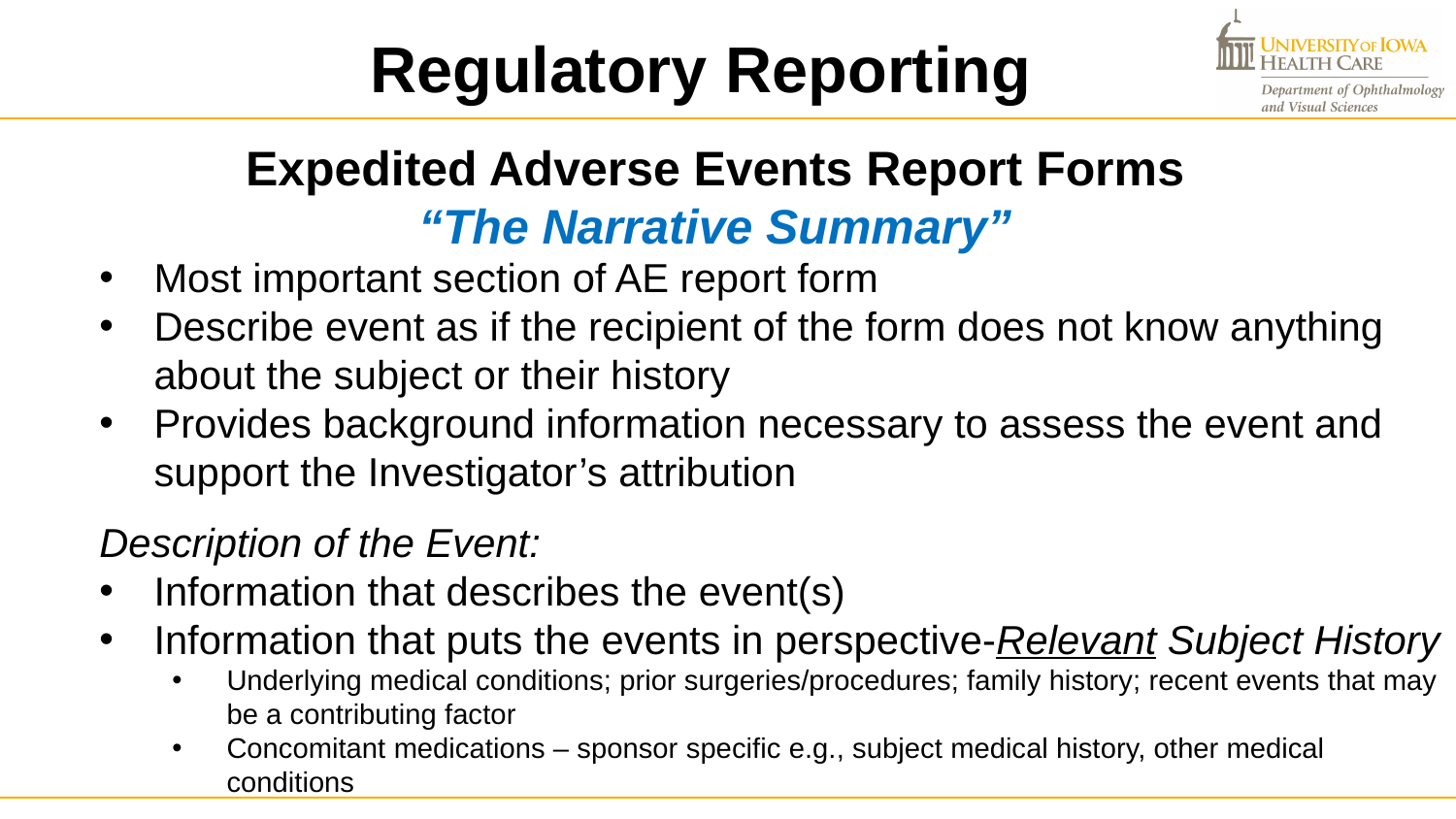

Regulatory Reporting

Expedited Adverse Events Report Forms
“The Narrative Summary”

Most important section of AE report form
Describe event as if the recipient of the form does not know anything about the subject or their history
Provides background information necessary to assess the event and support the Investigator’s attribution

Description of the Event:
Information that describes the event(s)
Information that puts the events in perspective-Relevant Subject History
Underlying medical conditions; prior surgeries/procedures; family history; recent events that may be a contributing factor
Concomitant medications – sponsor specific e.g., subject medical history, other medical conditions